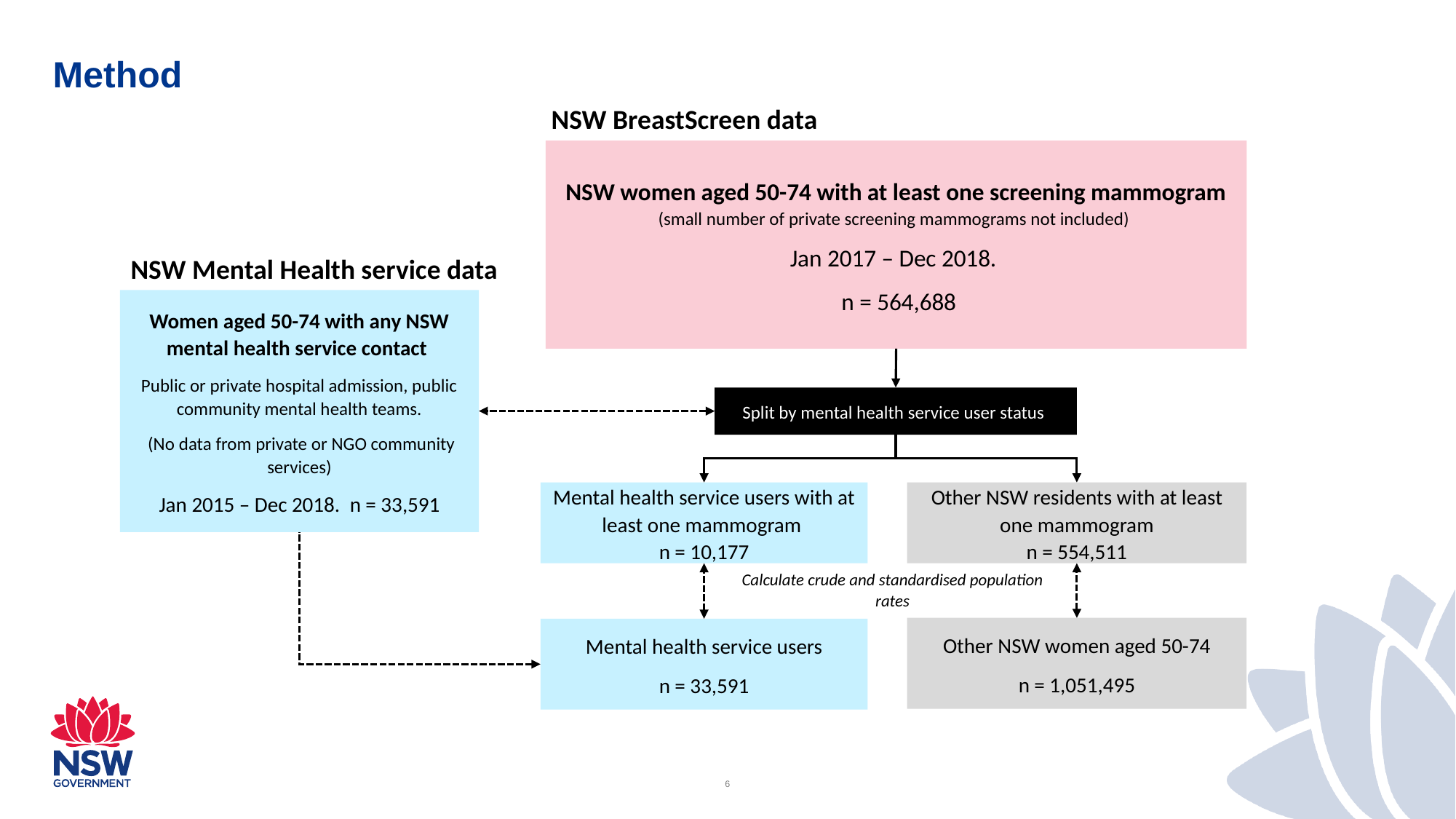

# Method
NSW BreastScreen data
NSW women aged 50-74 with at least one screening mammogram
(small number of private screening mammograms not included)
Jan 2017 – Dec 2018.
 n = 564,688
NSW Mental Health service data
Women aged 50-74 with any NSW mental health service contact
Public or private hospital admission, public community mental health teams.
 (No data from private or NGO community services)
Jan 2015 – Dec 2018.  n = 33,591
Split by mental health service user status
Mental health service users with at least one mammogram
n = 10,177
Other NSW residents with at least one mammogram
n = 554,511
Calculate crude and standardised population rates
Other NSW women aged 50-74
n = 1,051,495
Mental health service users
n = 33,591